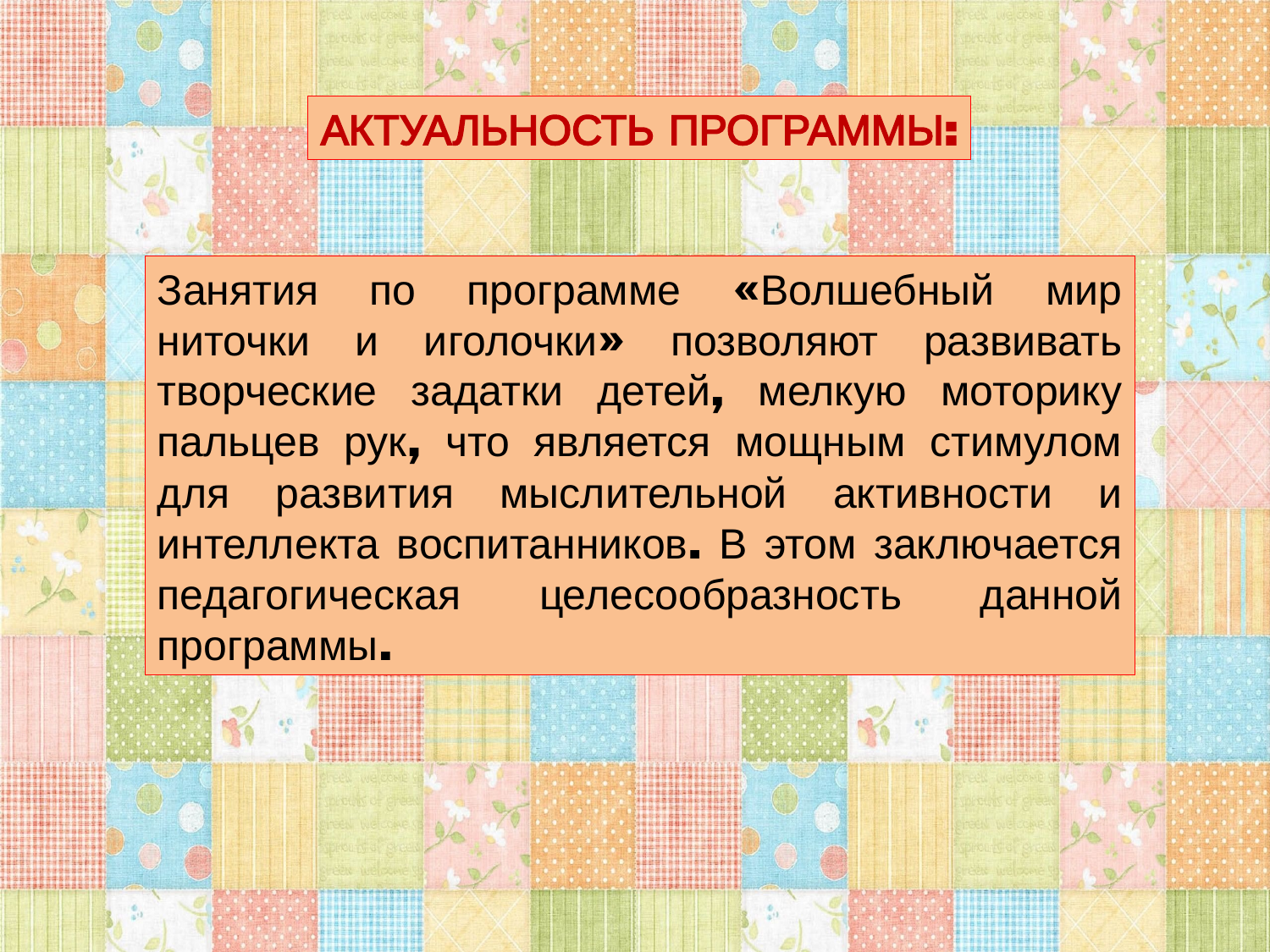

АКТУАЛЬНОСТЬ ПРОГРАММЫ:
Занятия по программе «Волшебный мир ниточки и иголочки» позволяют развивать творческие задатки детей, мелкую моторику пальцев рук, что является мощным стимулом для развития мыслительной активности и интеллекта воспитанников. В этом заключается педагогическая целесообразность данной программы.